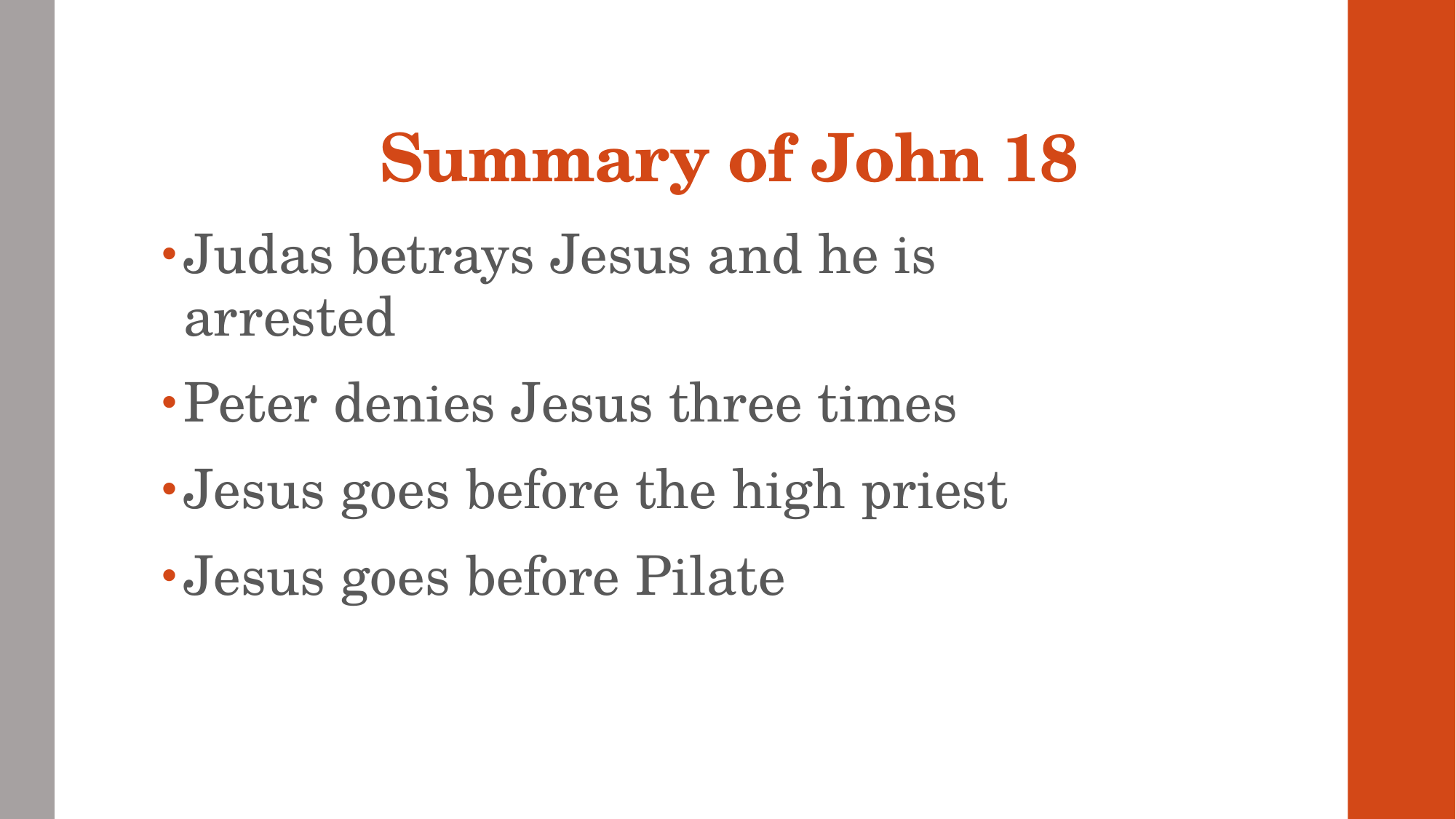

# Summary of John 18
Judas betrays Jesus and he is arrested
Peter denies Jesus three times
Jesus goes before the high priest
Jesus goes before Pilate